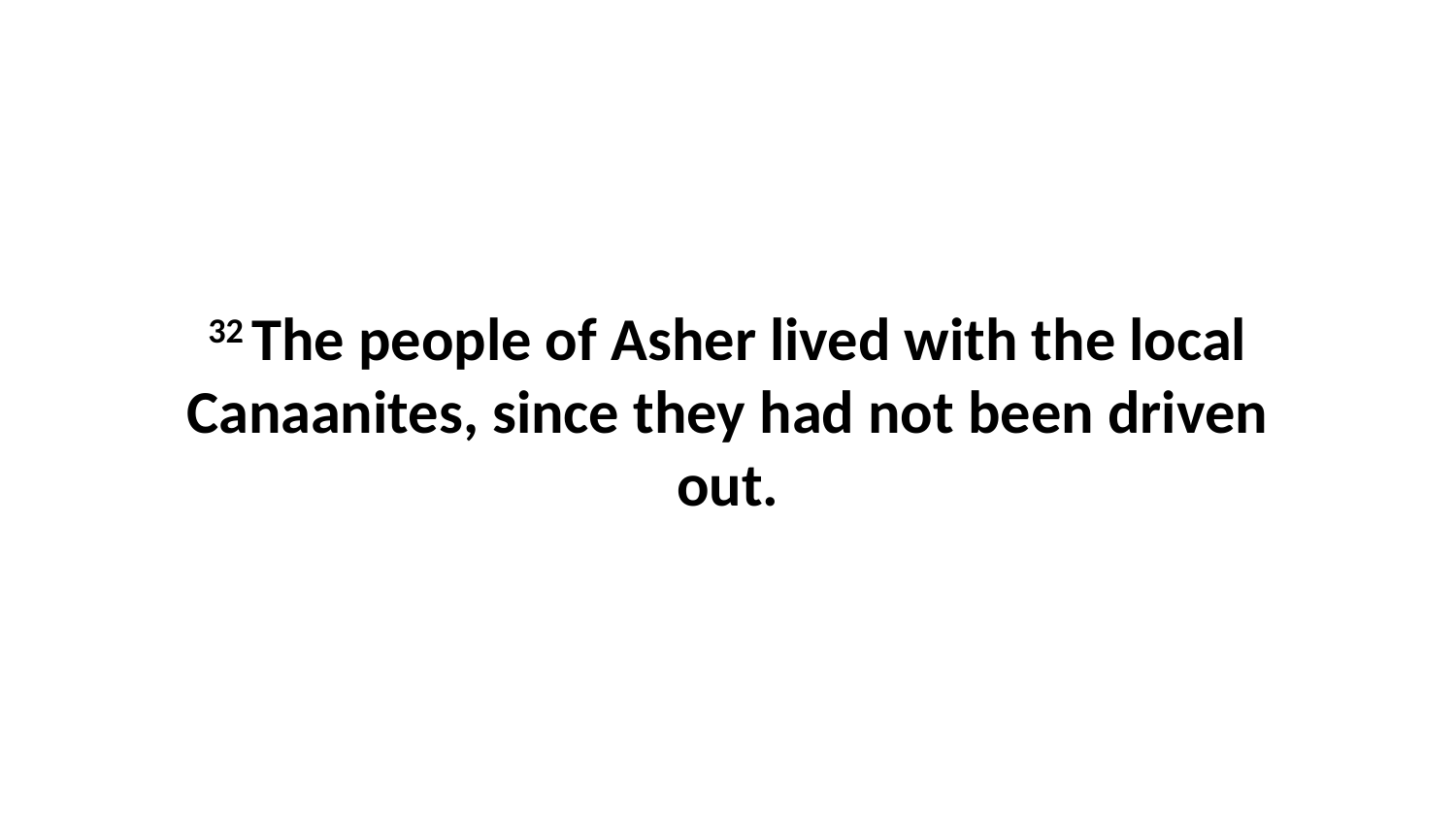

32 The people of Asher lived with the local Canaanites, since they had not been driven out.